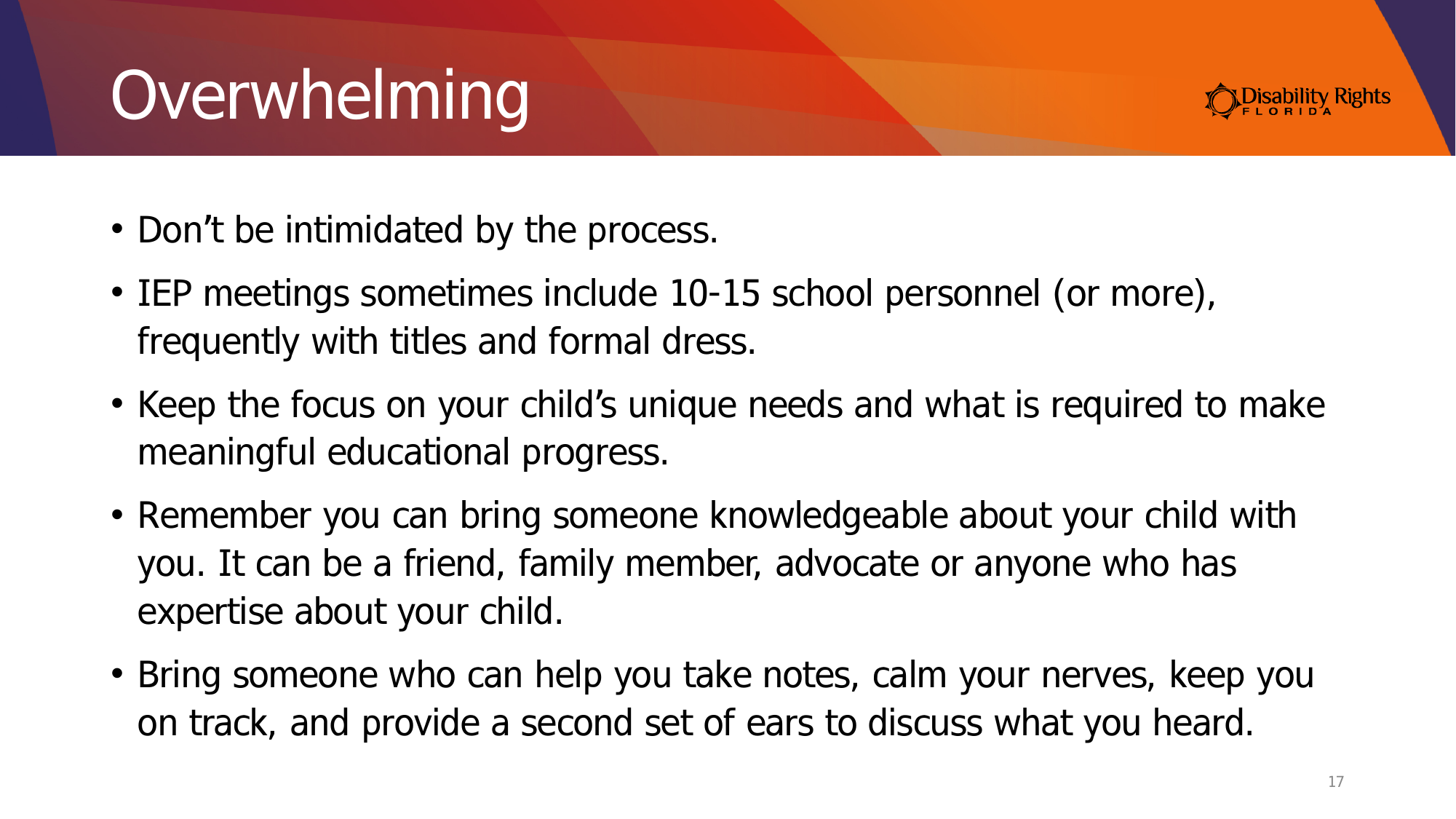

# Overwhelming
Don’t be intimidated by the process.
IEP meetings sometimes include 10-15 school personnel (or more), frequently with titles and formal dress.
Keep the focus on your child’s unique needs and what is required to make  meaningful educational progress.
Remember you can bring someone knowledgeable about your child with you. It can be a friend, family member, advocate or anyone who has expertise about your child.
Bring someone who can help you take notes, calm your nerves, keep you on track, and provide a second set of ears to discuss what you heard.

17